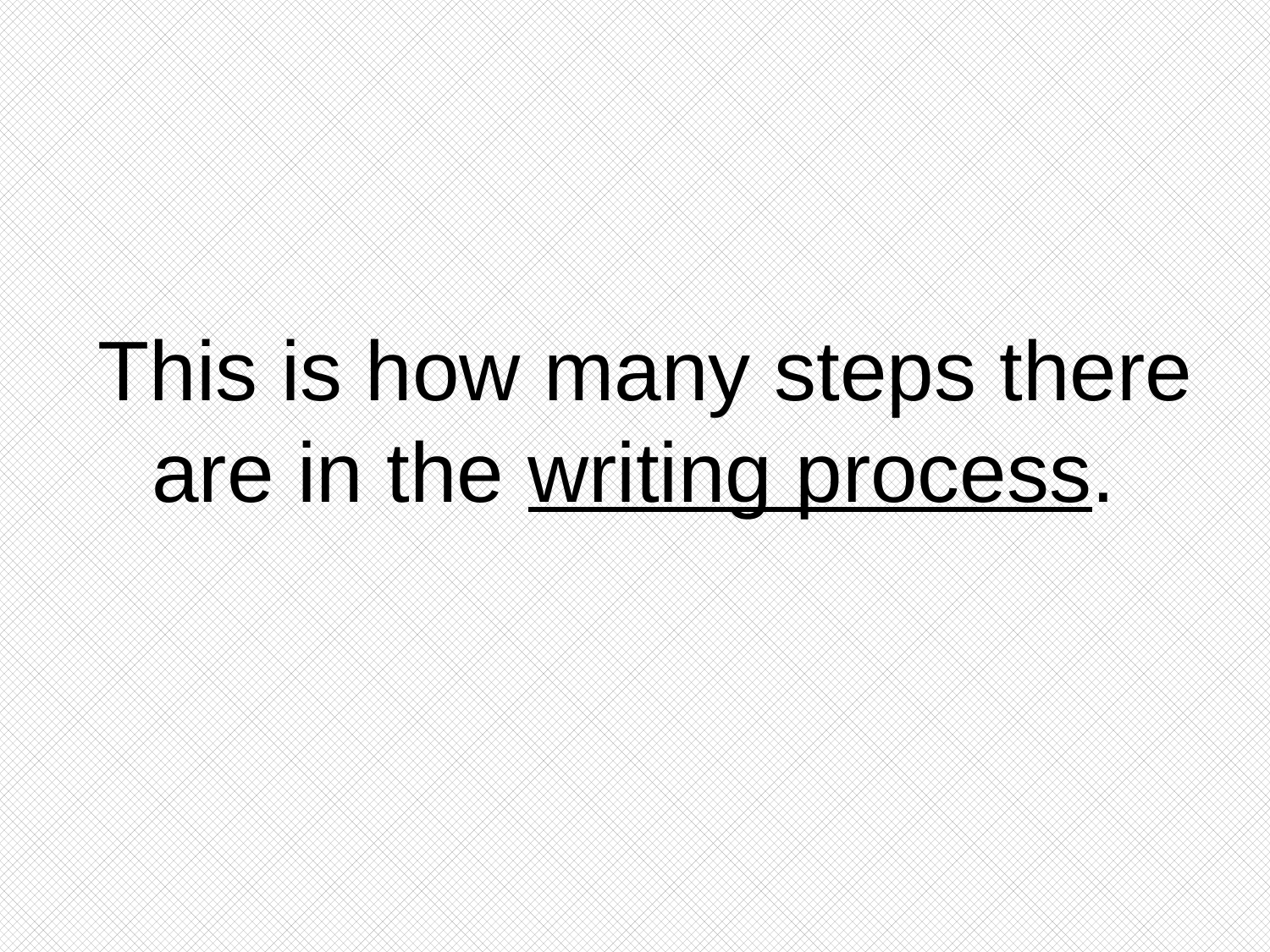

# This is how many steps there are in the writing process.